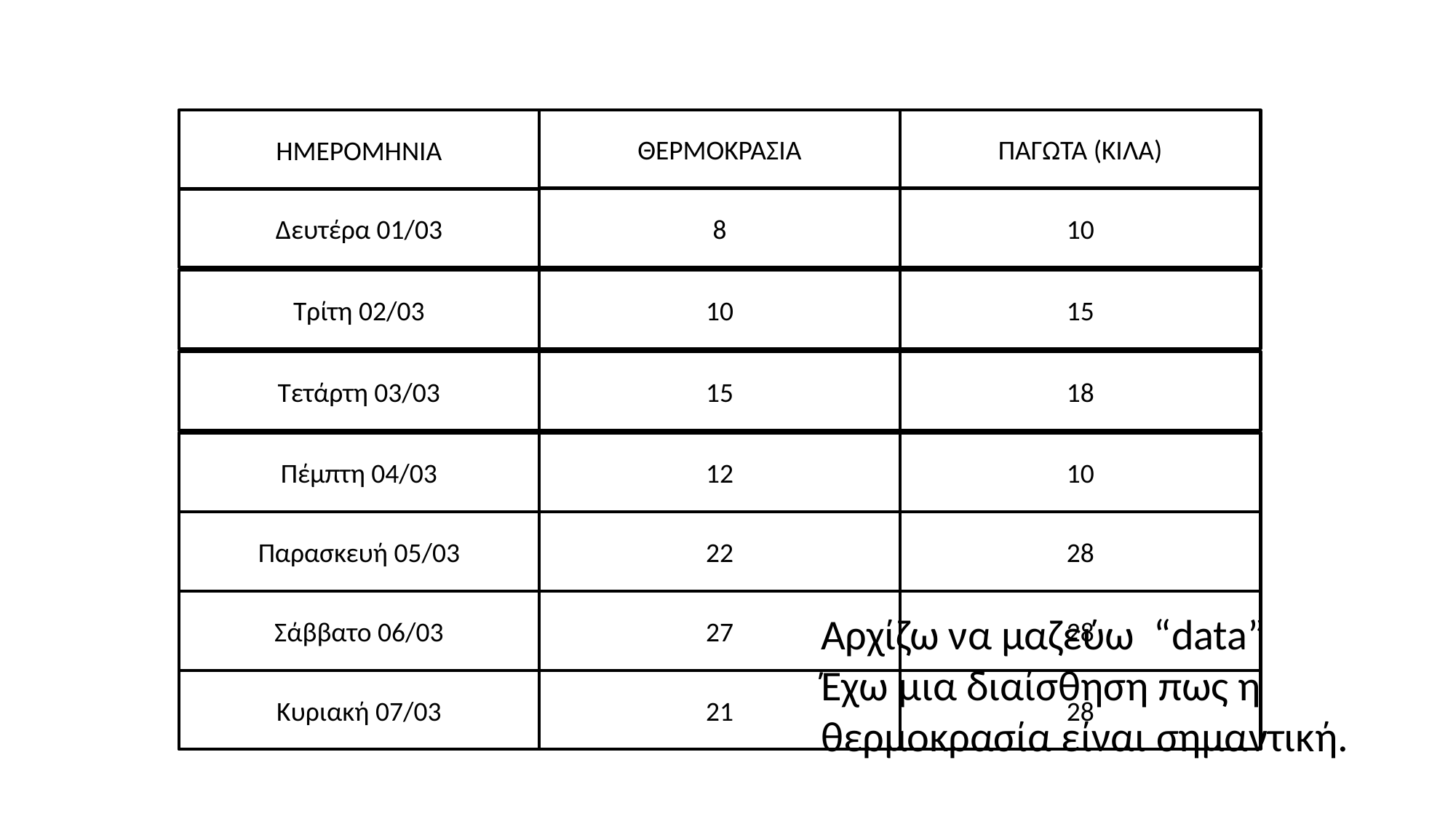

ΘΕΡΜΟΚΡΑΣΙΑ
ΠΑΓΩΤΑ (ΚΙΛΑ)
ΗΜΕΡΟΜΗΝΙΑ
8
10
Δευτέρα 01/03
10
15
Τρίτη 02/03
15
18
Τετάρτη 03/03
12
10
Πέμπτη 04/03
22
28
Παρασκευή 05/03
27
28
Σάββατο 06/03
Αρχίζω να μαζεύω  “data”
Έχω μια διαίσθηση πως η θερμοκρασία είναι σημαντική.
21
28
Κυριακή 07/03